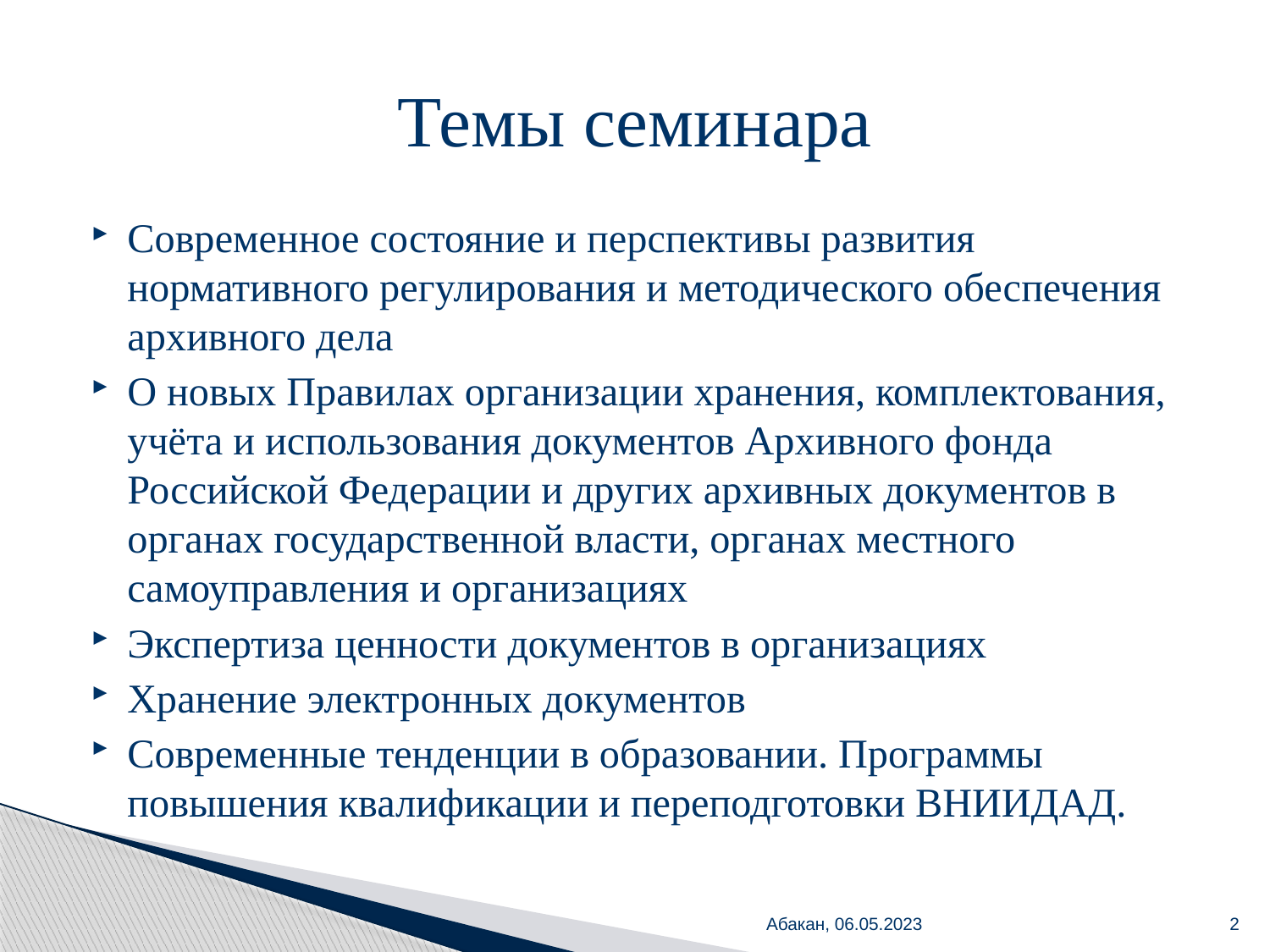

# Темы семинара
Современное состояние и перспективы развития нормативного регулирования и методического обеспечения архивного дела
О новых Правилах организации хранения, комплектования, учёта и использования документов Архивного фонда Российской Федерации и других архивных документов в органах государственной власти, органах местного самоуправления и организациях
Экспертиза ценности документов в организациях
Хранение электронных документов
Современные тенденции в образовании. Программы повышения квалификации и переподготовки ВНИИДАД.

Абакан, 06.05.2023
2